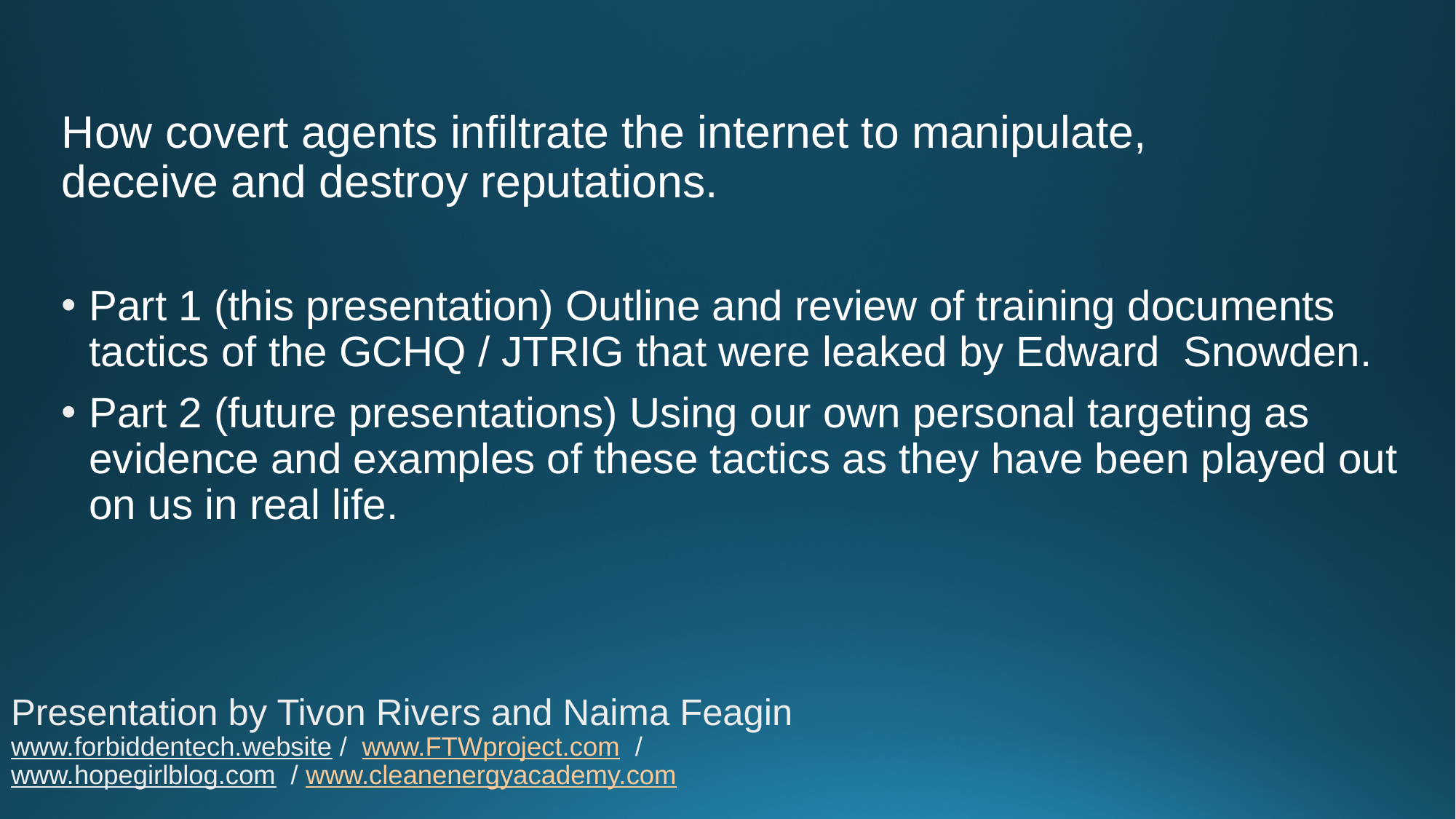

# How covert agents infiltrate the internet to manipulate, deceive and destroy reputations.
Part 1 (this presentation) Outline and review of training documents tactics of the GCHQ / JTRIG that were leaked by Edward  Snowden.
Part 2 (future presentations) Using our own personal targeting as evidence and examples of these tactics as they have been played out on us in real life.
Presentation by Tivon Rivers and Naima Feagin
www.forbiddentech.website /  www.FTWproject.com  / www.hopegirlblog.com  / www.cleanenergyacademy.com